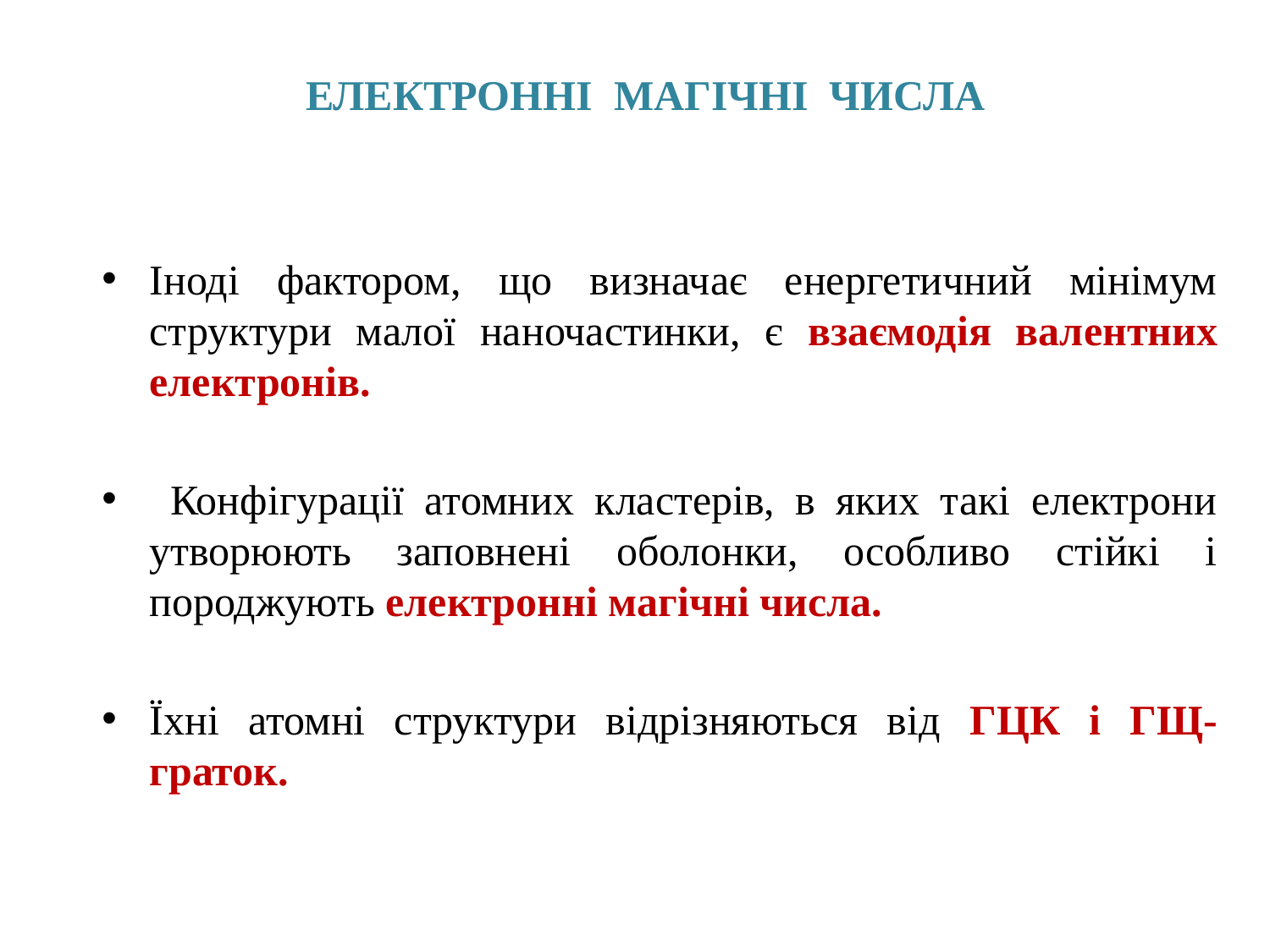

# ЕЛЕКТРОННІ  МАГІЧНІ  ЧИСЛА
Іноді фактором, що визначає енергетичний мінімум структури малої наночастинки, є взаємодія валентних електронів.

 Конфігурації атомних кластерів, в яких такі електрони утворюють заповнені оболонки, особливо стійкі і породжують електронні магічні числа.

Їхні атомні структури відрізняються від ГЦК і ГЩ-граток.